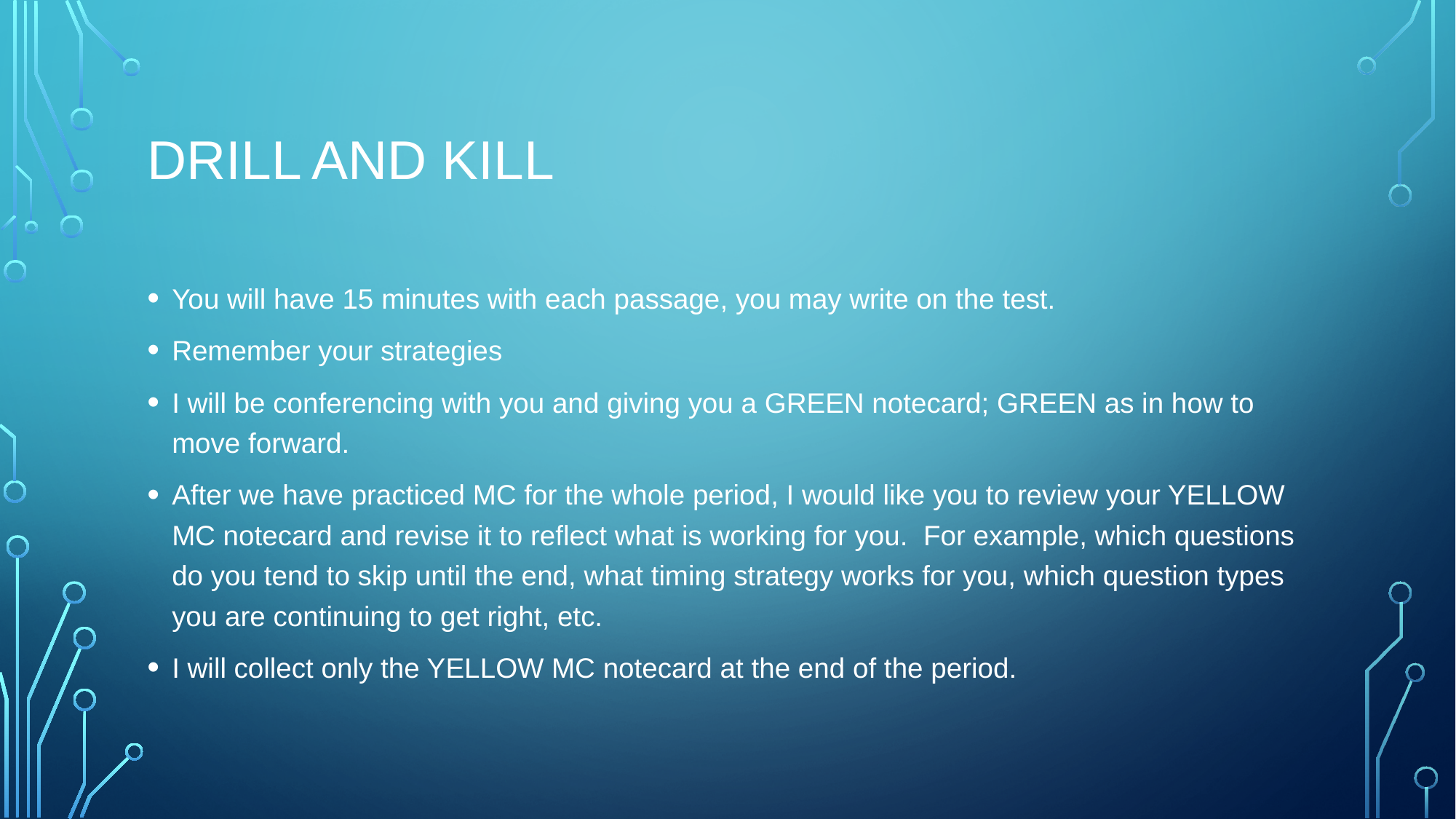

# Drill and kill
You will have 15 minutes with each passage, you may write on the test.
Remember your strategies
I will be conferencing with you and giving you a GREEN notecard; GREEN as in how to move forward.
After we have practiced MC for the whole period, I would like you to review your YELLOW MC notecard and revise it to reflect what is working for you.  For example, which questions do you tend to skip until the end, what timing strategy works for you, which question types you are continuing to get right, etc.
I will collect only the YELLOW MC notecard at the end of the period.